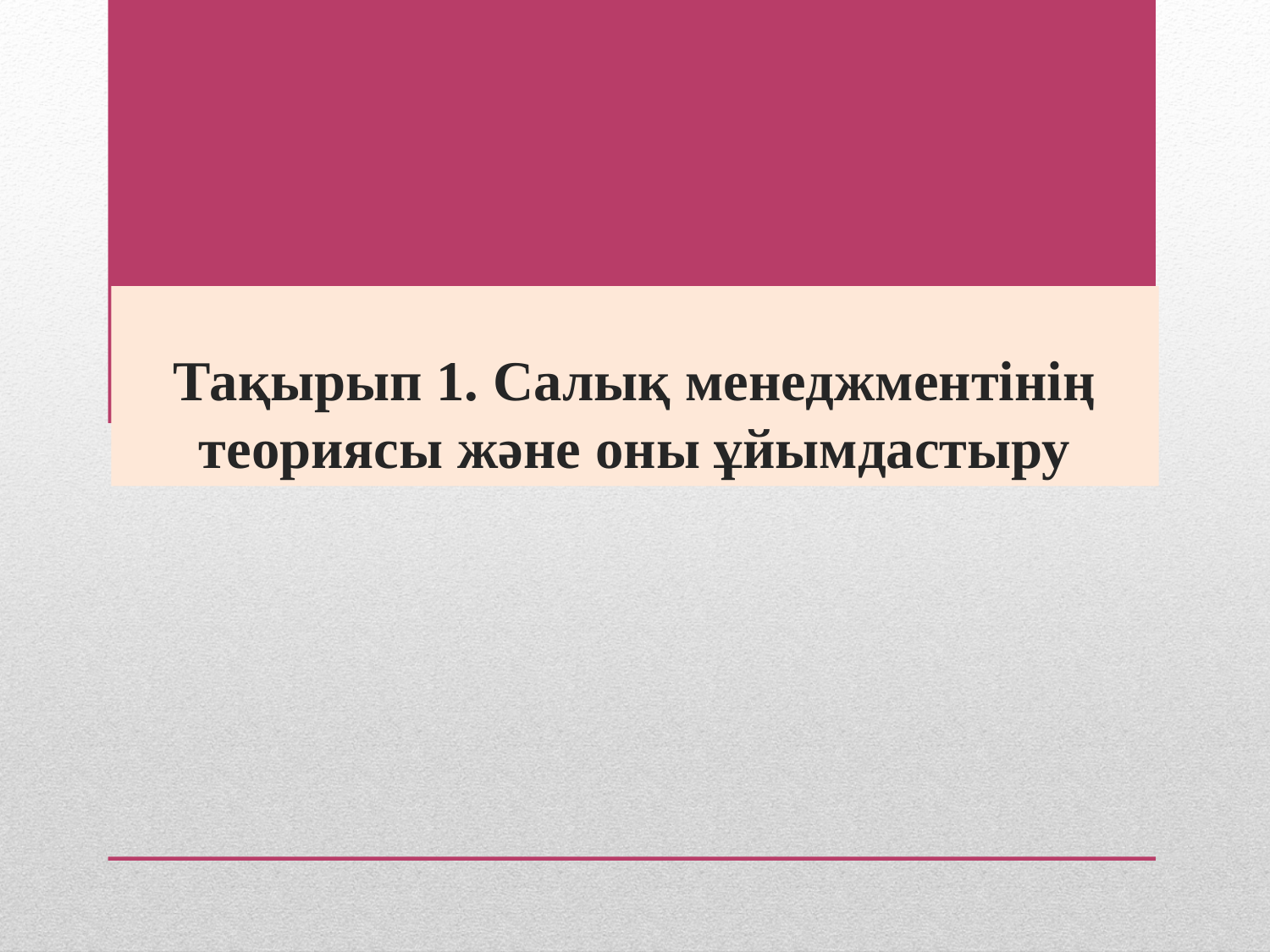

# Тақырып 1. Салық менеджментінің теориясы және оны ұйымдастыру